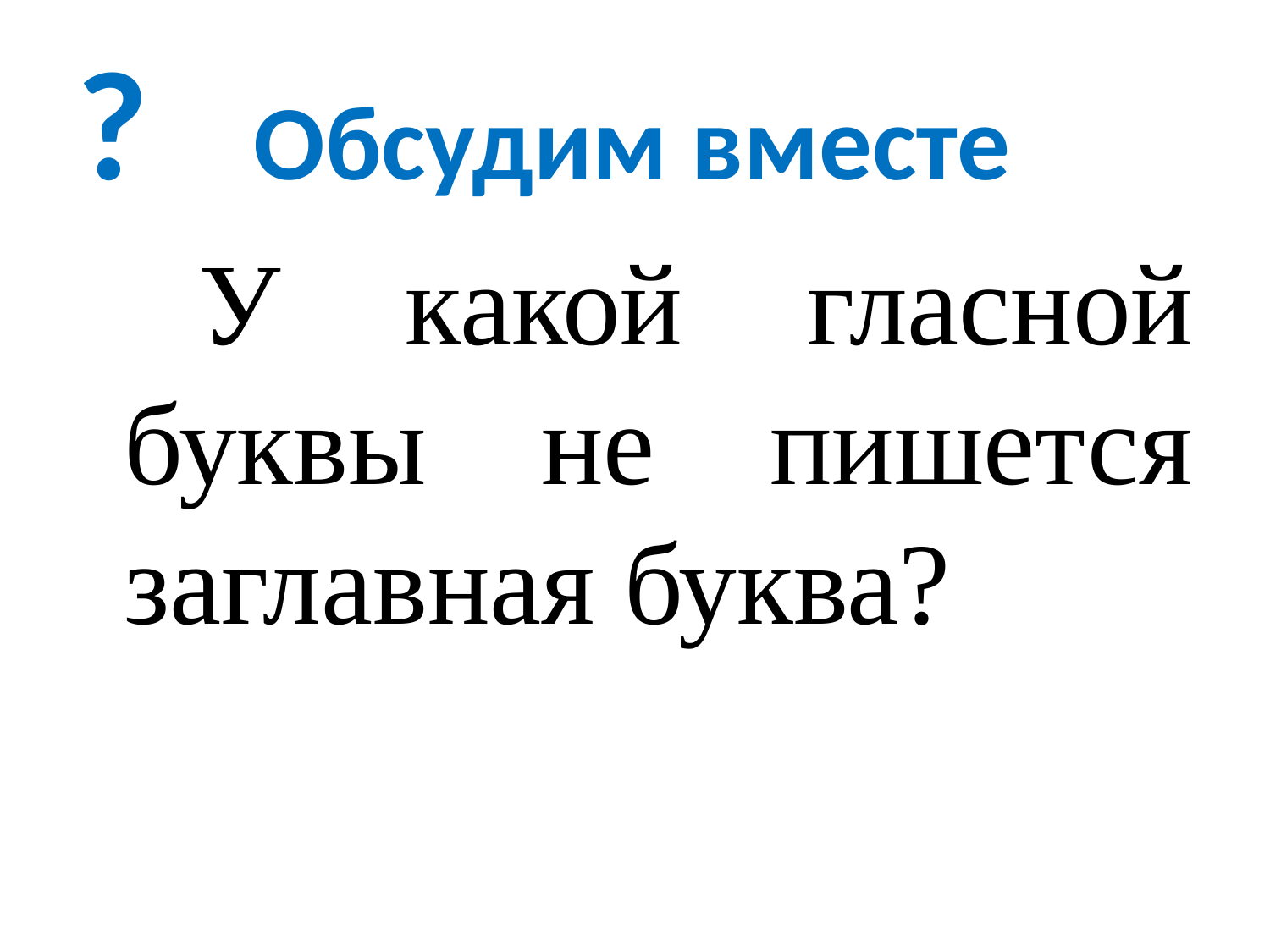

# ?   Обсудим вместе
 У какой гласной буквы не пишется заглавная буква?